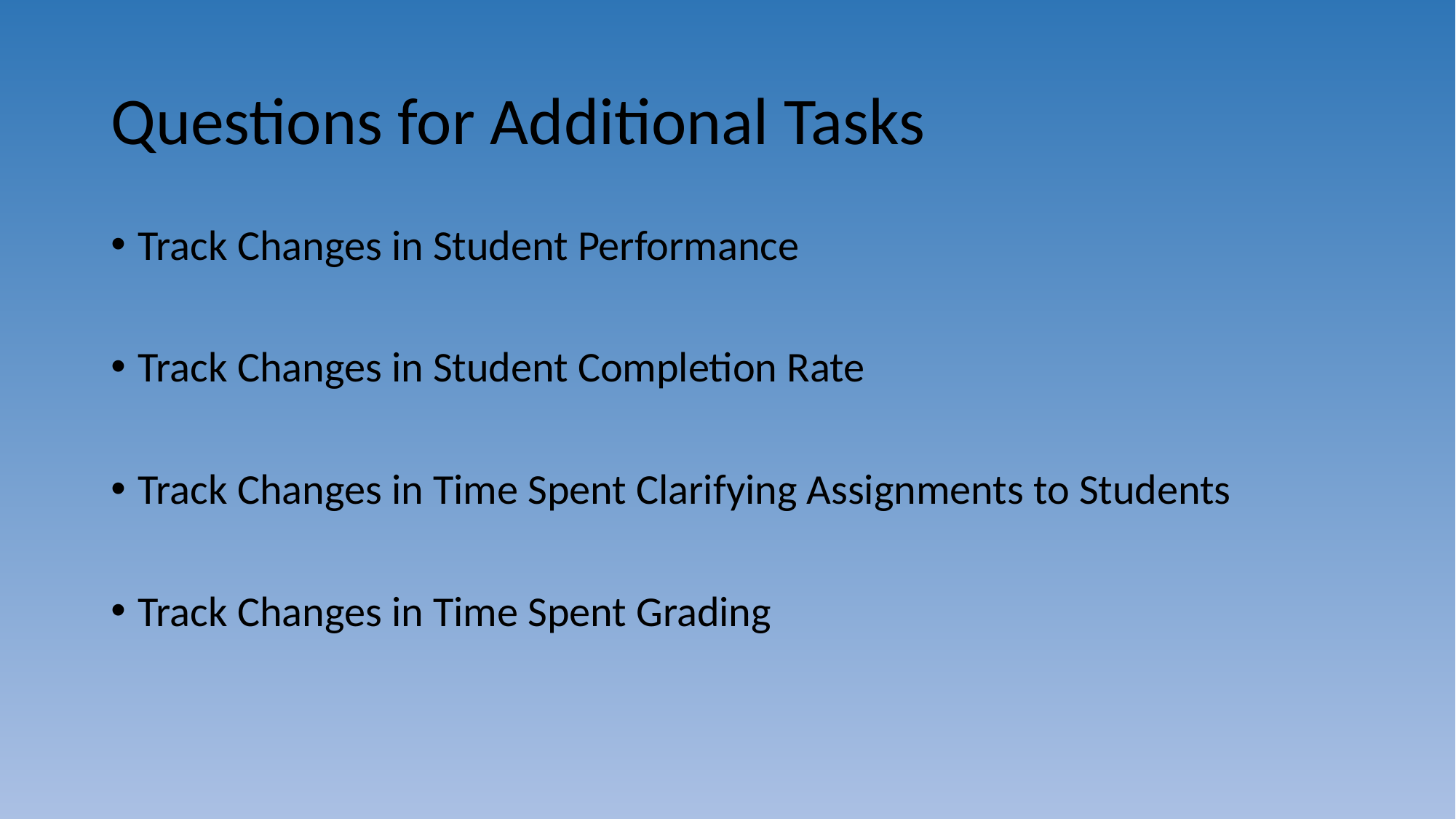

# Questions for Additional Tasks
Track Changes in Student Performance

Track Changes in Student Completion Rate

Track Changes in Time Spent Clarifying Assignments to Students

Track Changes in Time Spent Grading